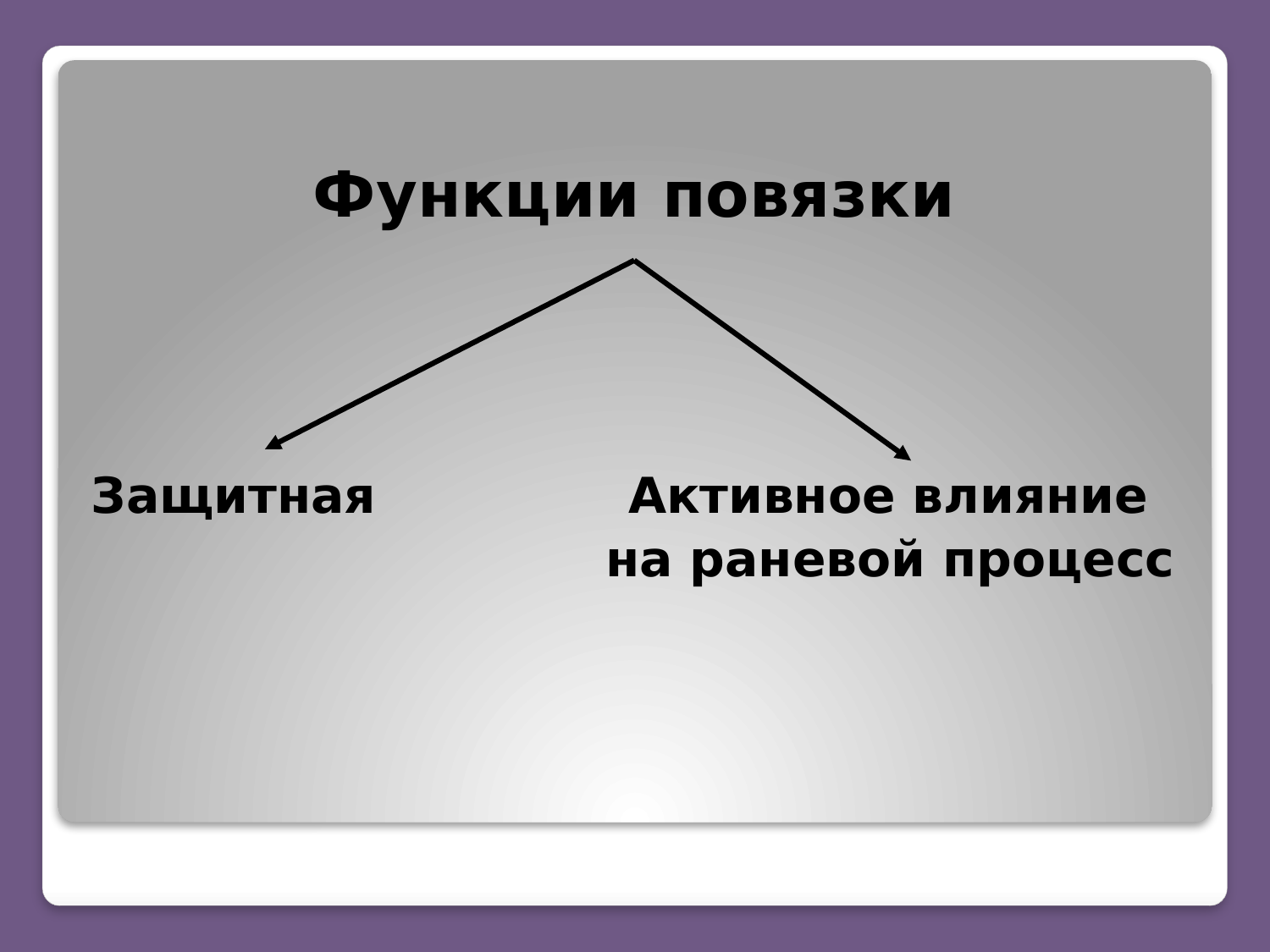

# Функции повязки

Защитная                Активное влияние
                              на раневой процесс